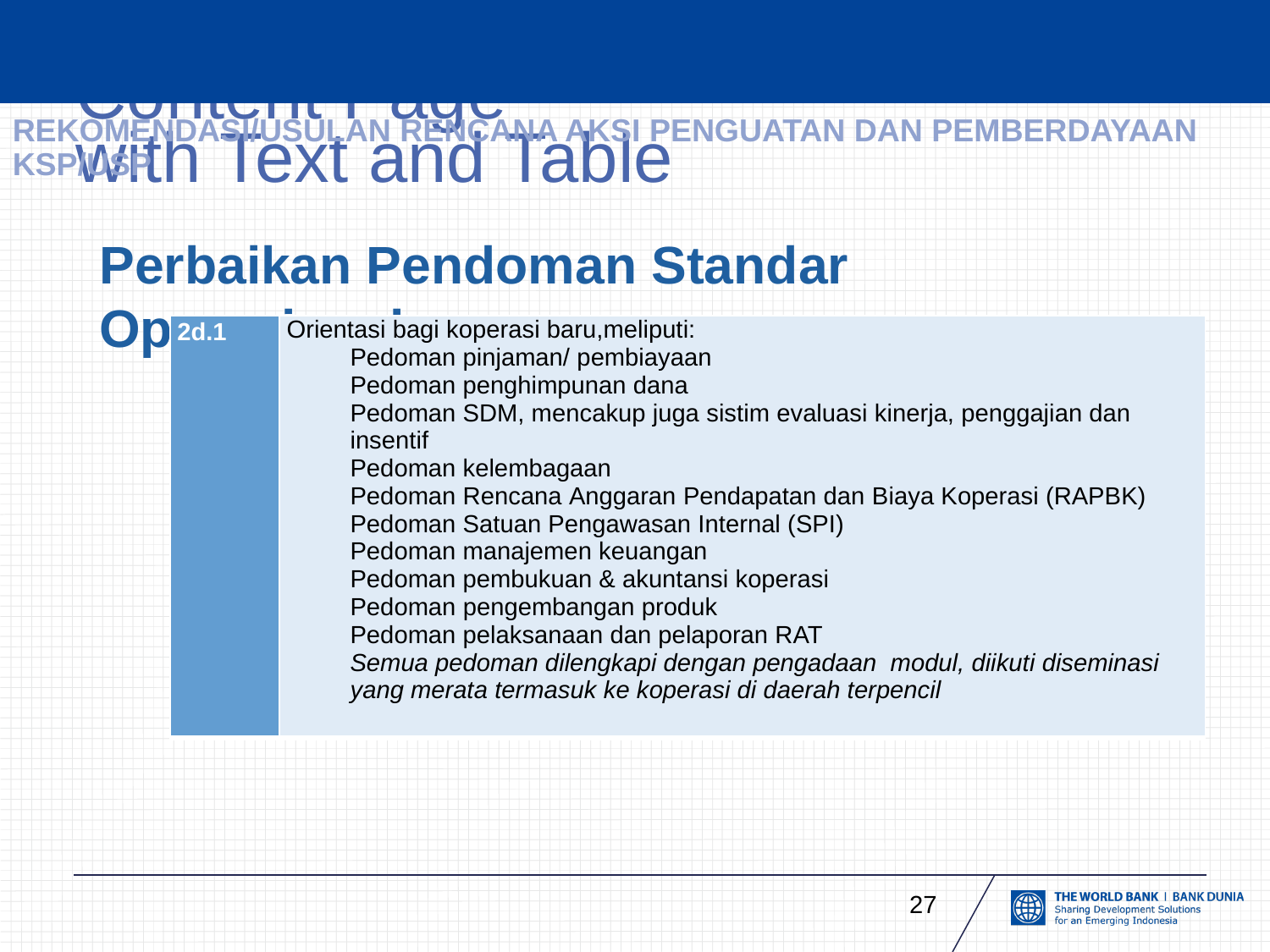

# REKOMENDASI/USULAN RENCANA AKSI PENGUATAN DAN PEMBERDAYAAN KSP/USP
Perbaikan Pendoman Standar Operasional
| 2d.1 | Orientasi bagi koperasi baru,meliputi: Pedoman pinjaman/ pembiayaan Pedoman penghimpunan dana Pedoman SDM, mencakup juga sistim evaluasi kinerja, penggajian dan insentif Pedoman kelembagaan Pedoman Rencana Anggaran Pendapatan dan Biaya Koperasi (RAPBK) Pedoman Satuan Pengawasan Internal (SPI) Pedoman manajemen keuangan Pedoman pembukuan & akuntansi koperasi Pedoman pengembangan produk Pedoman pelaksanaan dan pelaporan RAT Semua pedoman dilengkapi dengan pengadaan modul, diikuti diseminasi yang merata termasuk ke koperasi di daerah terpencil |
| --- | --- |
27